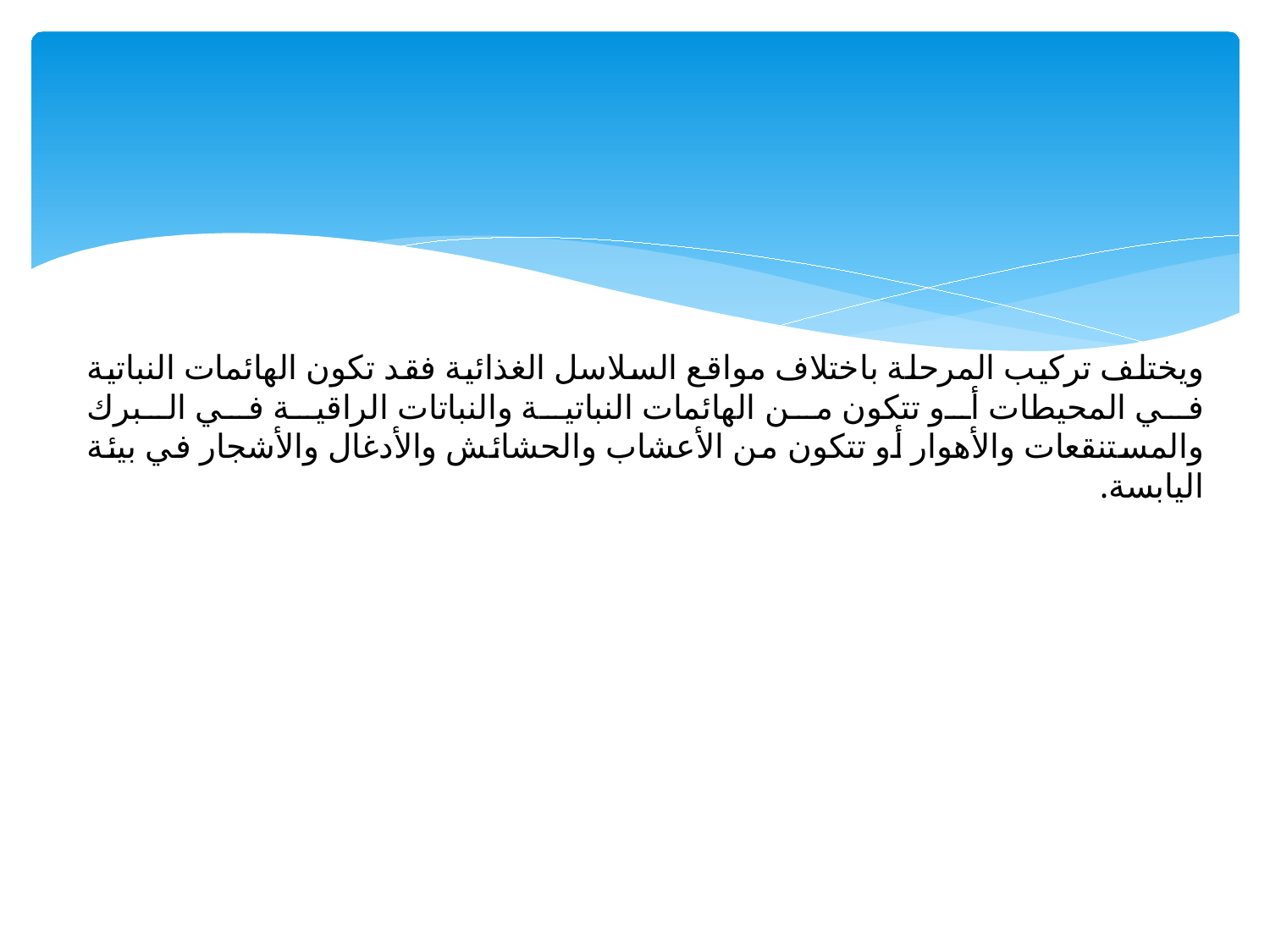

# ويختلف تركيب المرحلة باختلاف مواقع السلاسل الغذائية فقد تكون الهائمات النباتية في المحيطات أو تتكون من الهائمات النباتية والنباتات الراقية في البرك والمستنقعات والأهوار أو تتكون من الأعشاب والحشائش والأدغال والأشجار في بيئة اليابسة.